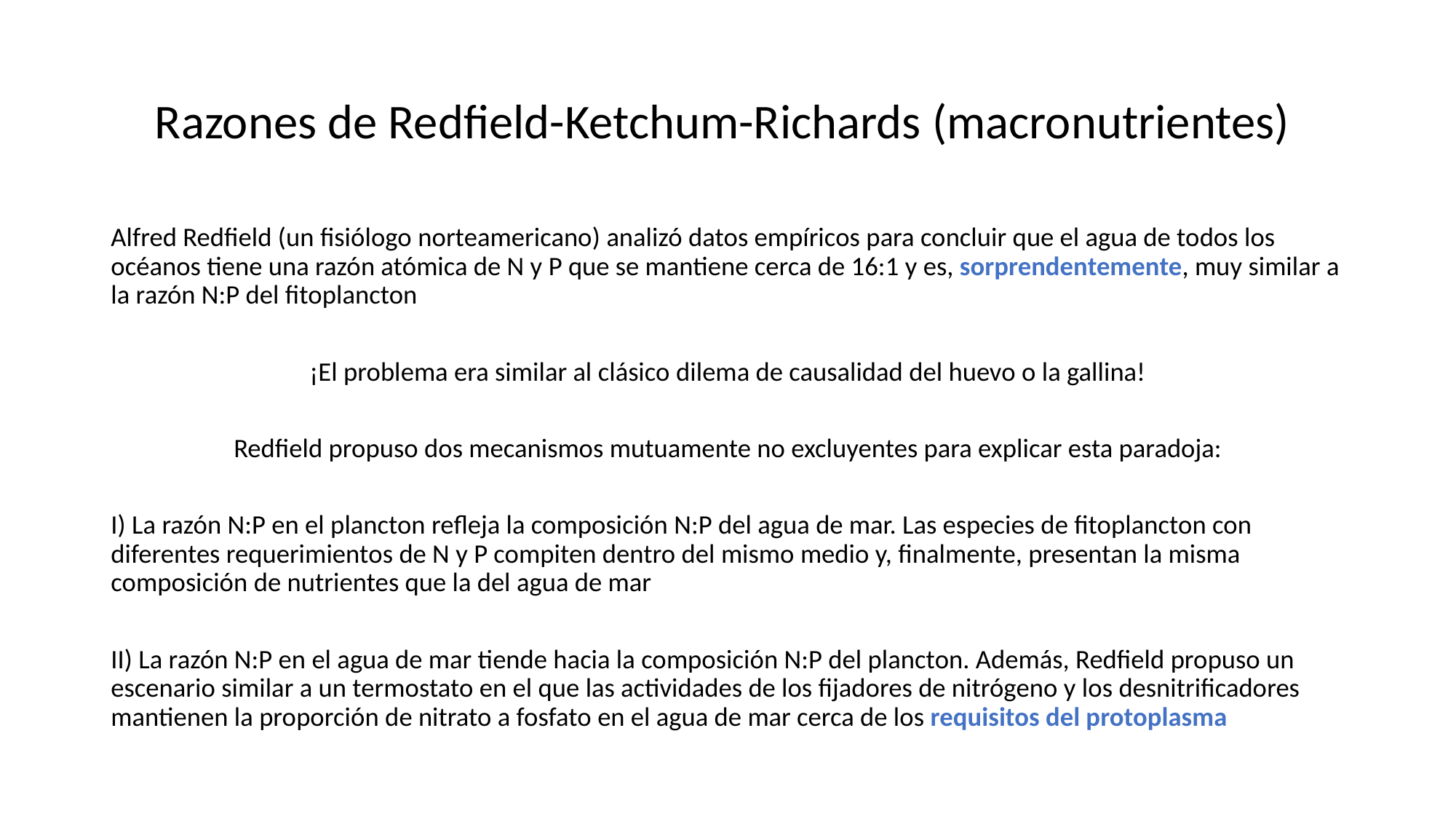

# Razones de Redfield-Ketchum-Richards (macronutrientes)
Alfred Redfield (un fisiólogo norteamericano) analizó datos empíricos para concluir que el agua de todos los océanos tiene una razón atómica de N y P que se mantiene cerca de 16:1 y es, sorprendentemente, muy similar a la razón N:P del fitoplancton

¡El problema era similar al clásico dilema de causalidad del huevo o la gallina!

Redfield propuso dos mecanismos mutuamente no excluyentes para explicar esta paradoja:

I) La razón N:P en el plancton refleja la composición N:P del agua de mar. Las especies de fitoplancton con diferentes requerimientos de N y P compiten dentro del mismo medio y, finalmente, presentan la misma composición de nutrientes que la del agua de mar

II) La razón N:P en el agua de mar tiende hacia la composición N:P del plancton. Además, Redfield propuso un escenario similar a un termostato en el que las actividades de los fijadores de nitrógeno y los desnitrificadores mantienen la proporción de nitrato a fosfato en el agua de mar cerca de los requisitos del protoplasma